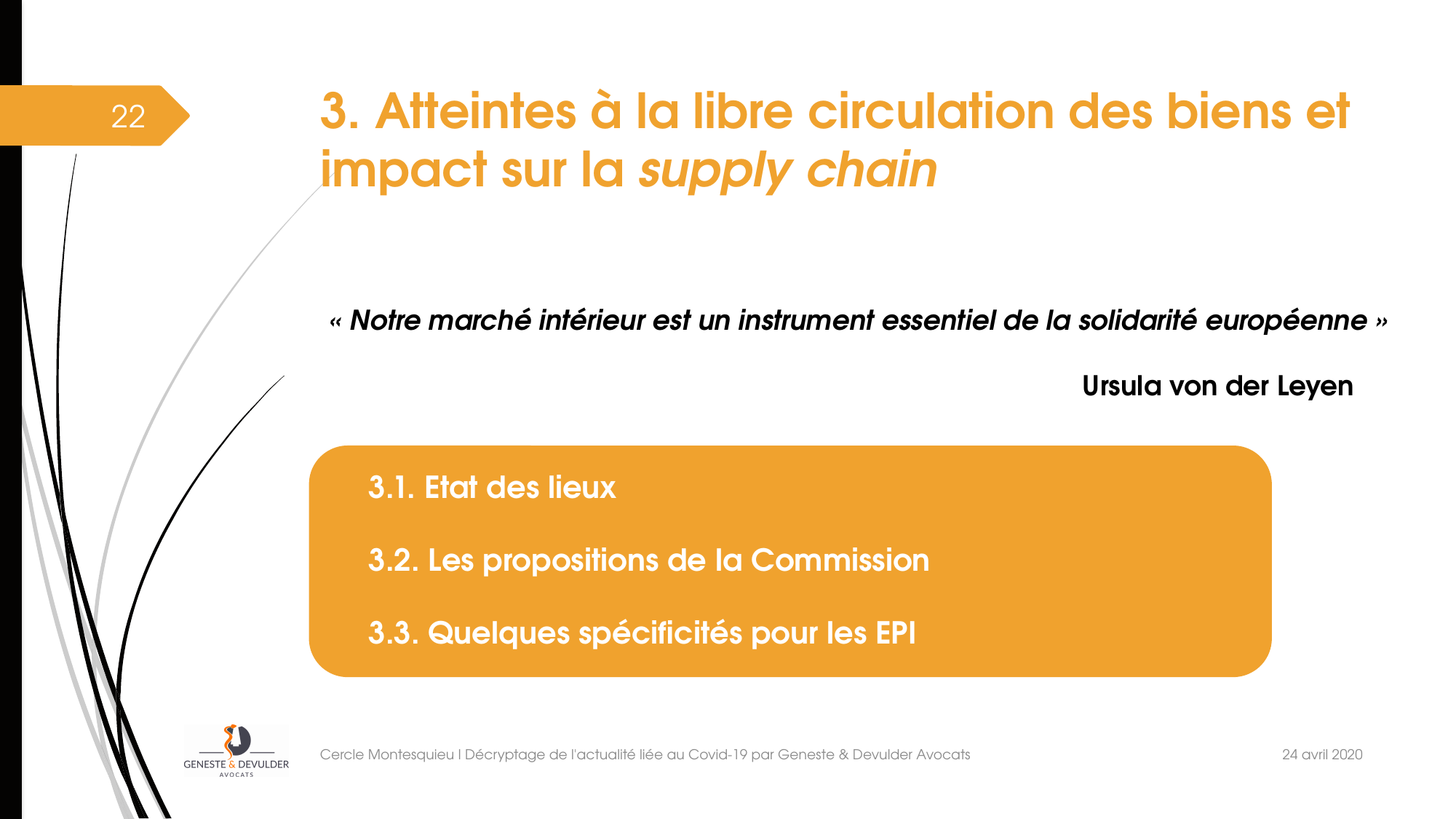

# 3. Atteintes à la libre circulation des biens et impact sur la supply chain
22
« Notre marché intérieur est un instrument essentiel de la solidarité européenne »
Ursula von der Leyen

3.1. Etat des lieux

3.2. Les propositions de la Commission

3.3. Quelques spécificités pour les EPI

24 avril 2020
Cercle Montesquieu I Décryptage de l'actualité liée au Covid-19 par Geneste & Devulder Avocats